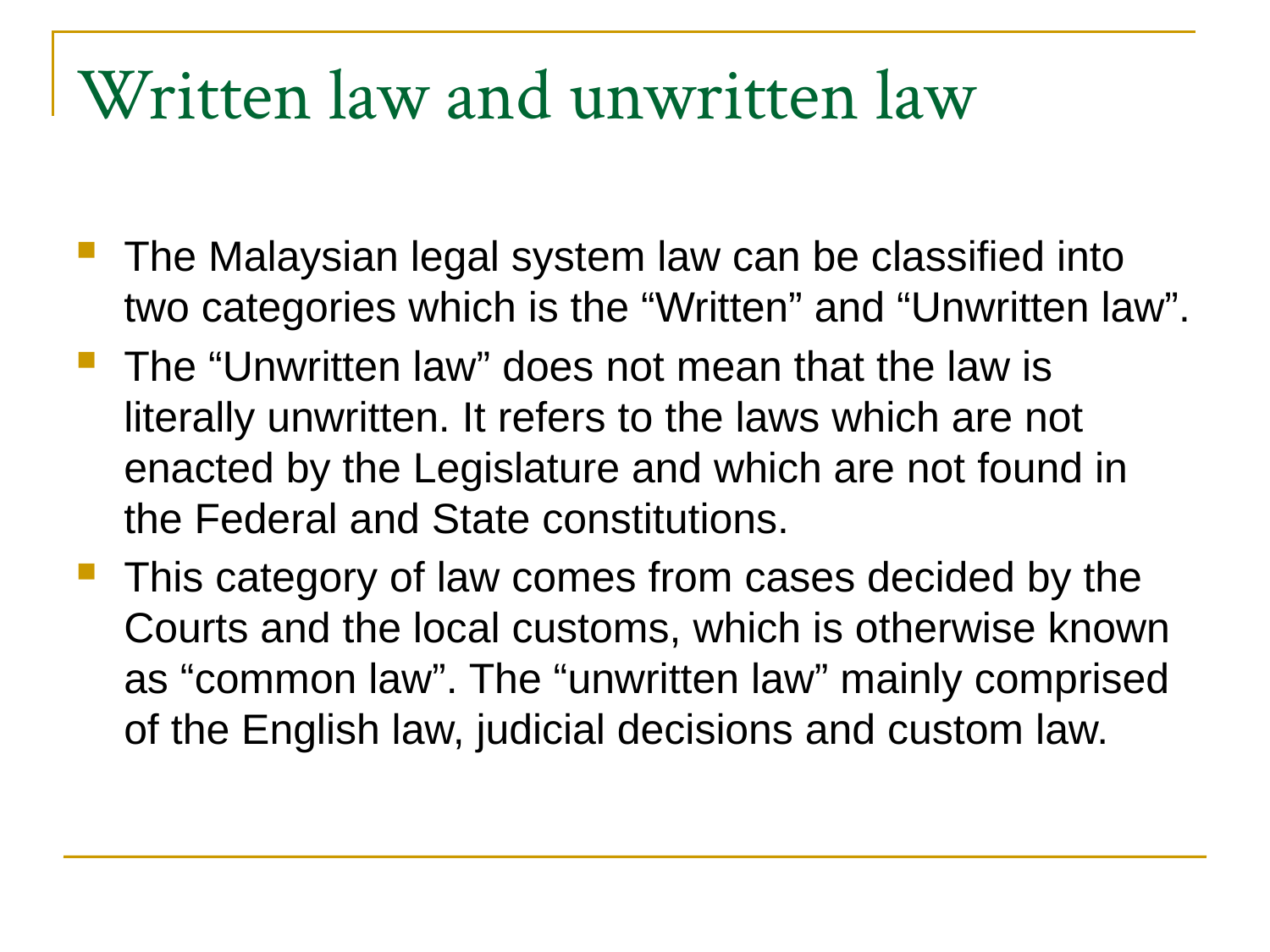

# Written law and unwritten law
The Malaysian legal system law can be classified into two categories which is the “Written” and “Unwritten law”.
The “Unwritten law” does not mean that the law is literally unwritten. It refers to the laws which are not enacted by the Legislature and which are not found in the Federal and State constitutions.
This category of law comes from cases decided by the Courts and the local customs, which is otherwise known as “common law”. The “unwritten law” mainly comprised of the English law, judicial decisions and custom law.